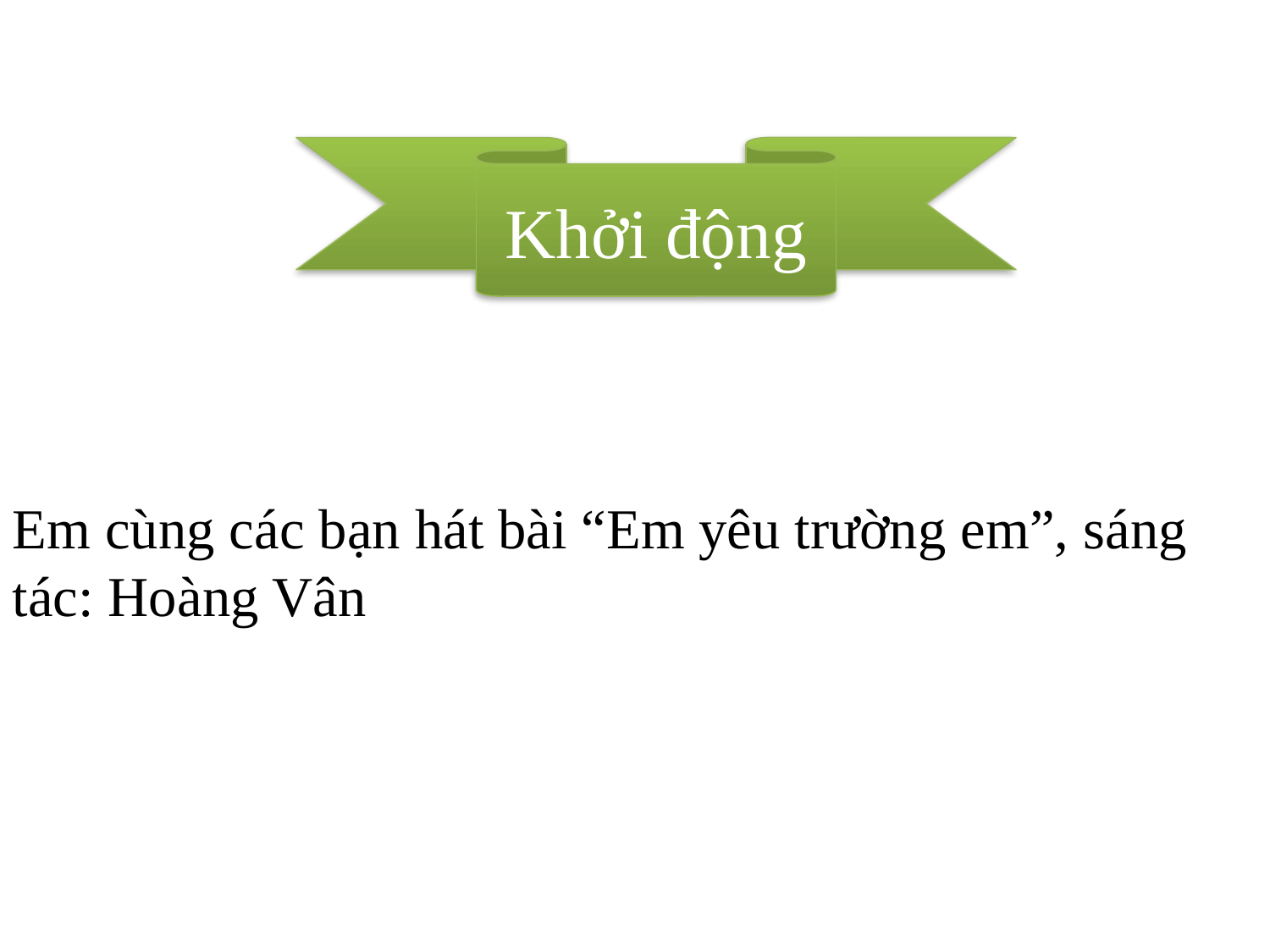

Khởi động
Em cùng các bạn hát bài “Em yêu trường em”, sáng tác: Hoàng Vân